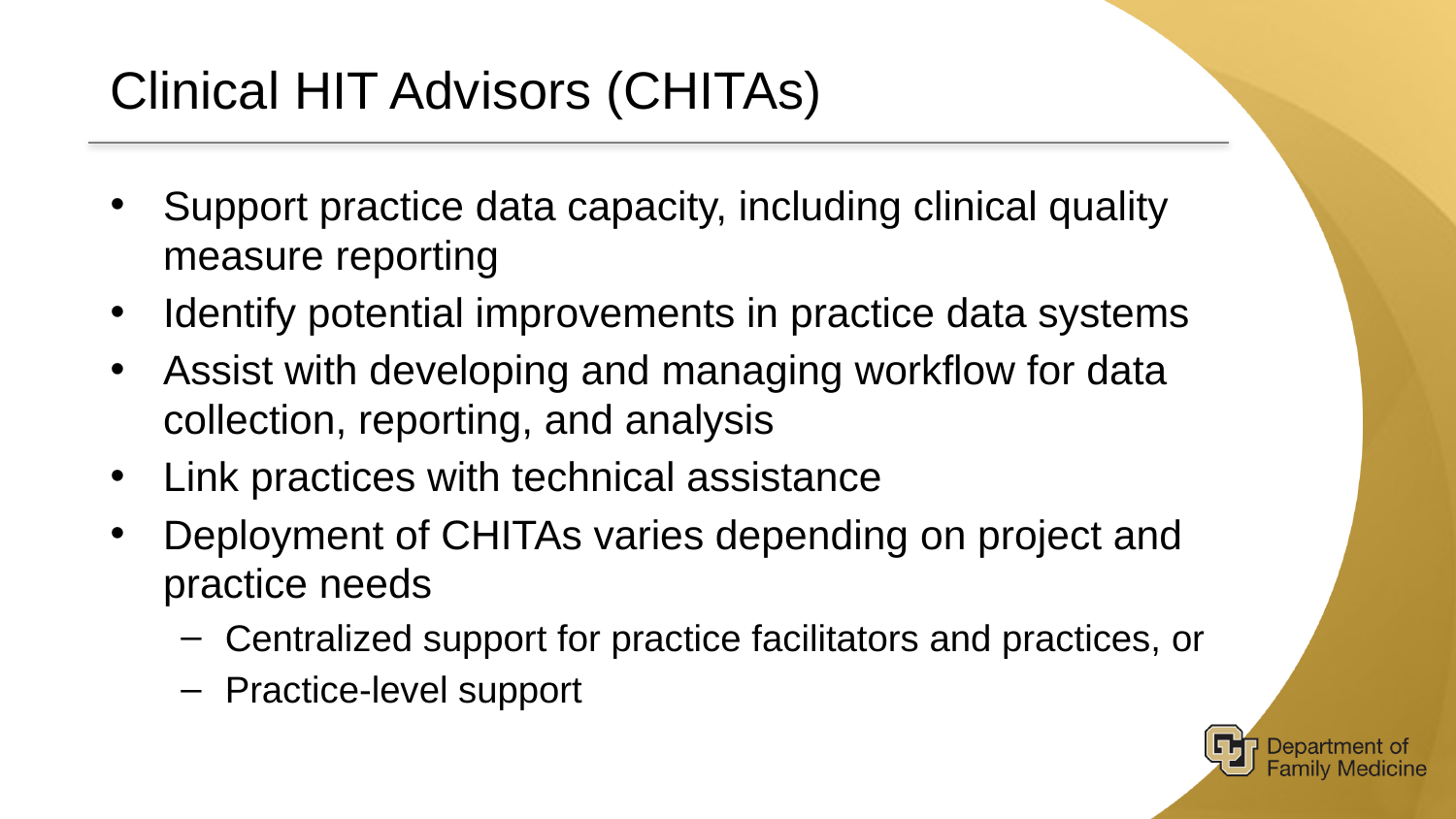

# Clinical HIT Advisors (CHITAs)
Support practice data capacity, including clinical quality measure reporting
Identify potential improvements in practice data systems
Assist with developing and managing workflow for data collection, reporting, and analysis
Link practices with technical assistance
Deployment of CHITAs varies depending on project and practice needs
Centralized support for practice facilitators and practices, or
Practice-level support